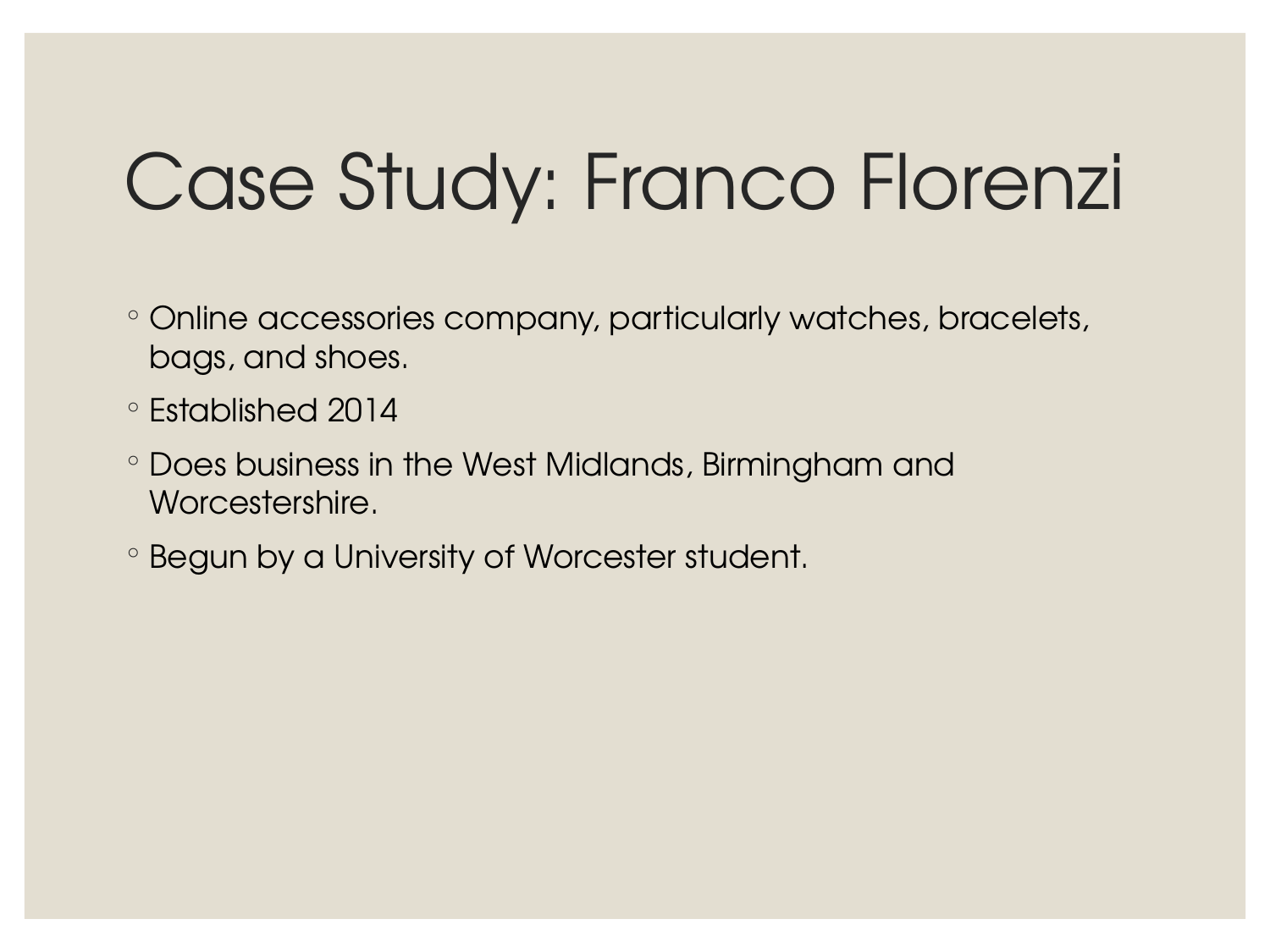

# Case Study: Franco Florenzi
Online accessories company, particularly watches, bracelets, bags, and shoes.
Established 2014
Does business in the West Midlands, Birmingham and Worcestershire.
Begun by a University of Worcester student.